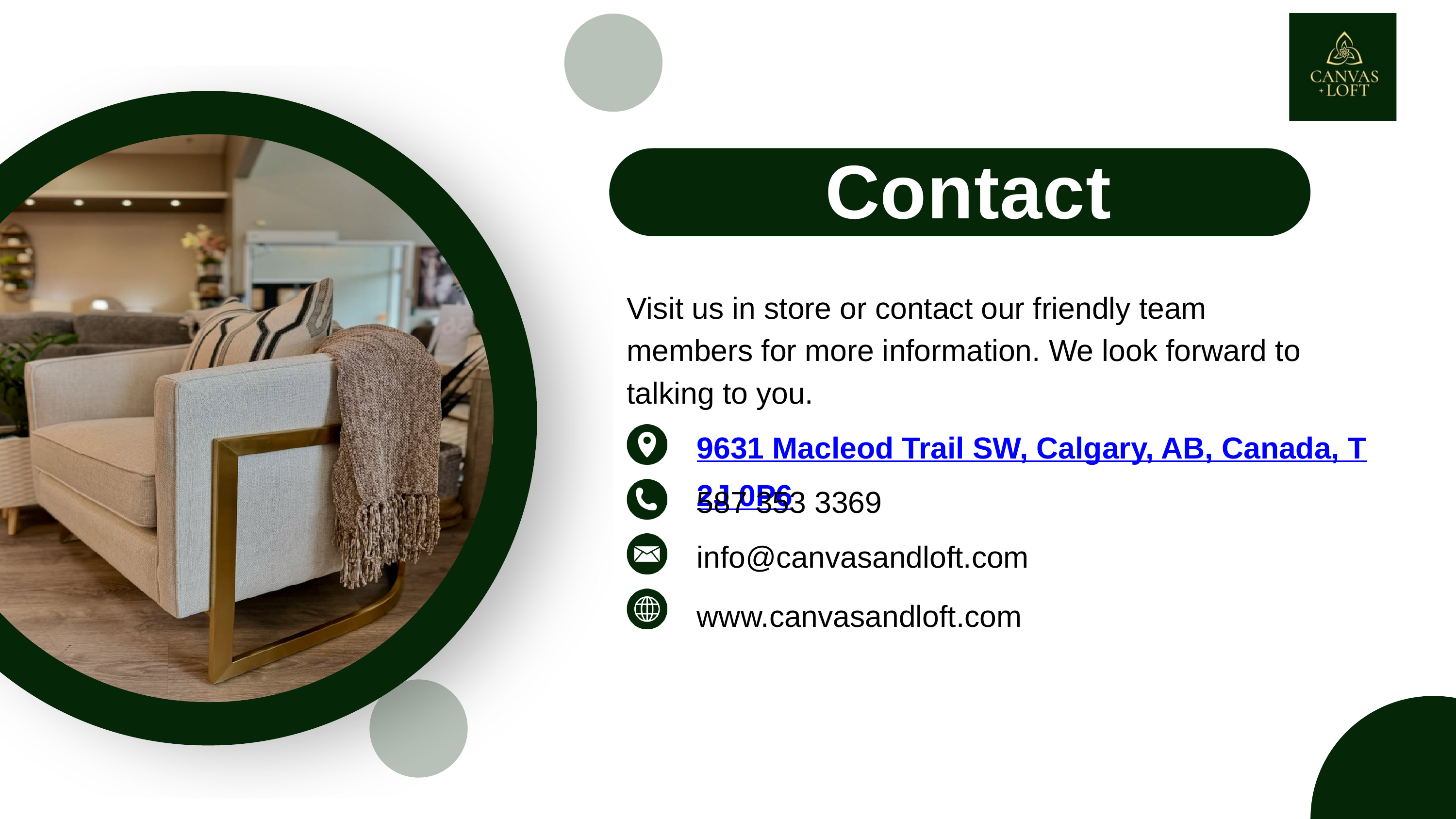

Contact Information
Visit us in store or contact our friendly team members for more information. We look forward to talking to you.
9631 Macleod Trail SW, Calgary, AB, Canada, T2J 0P6

587 353 3369

info@canvasandloft.com

www.canvasandloft.com